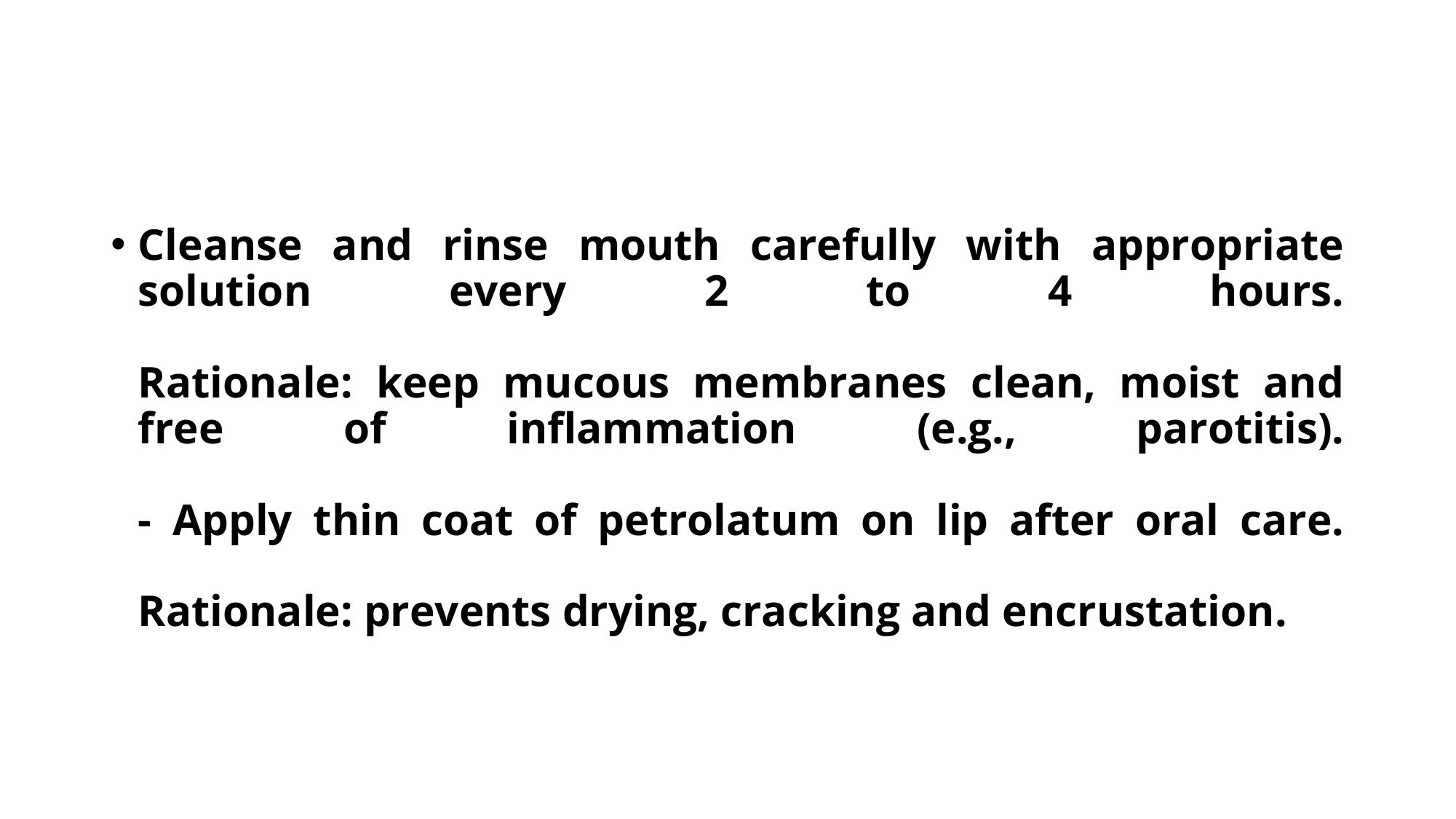

Cleanse and rinse mouth carefully with appropriate solution every 2 to 4 hours.
Rationale: keep mucous membranes clean, moist and free of inflammation (e.g., parotitis).
- Apply thin coat of petrolatum on lip after oral care.
Rationale: prevents drying, cracking and encrustation.